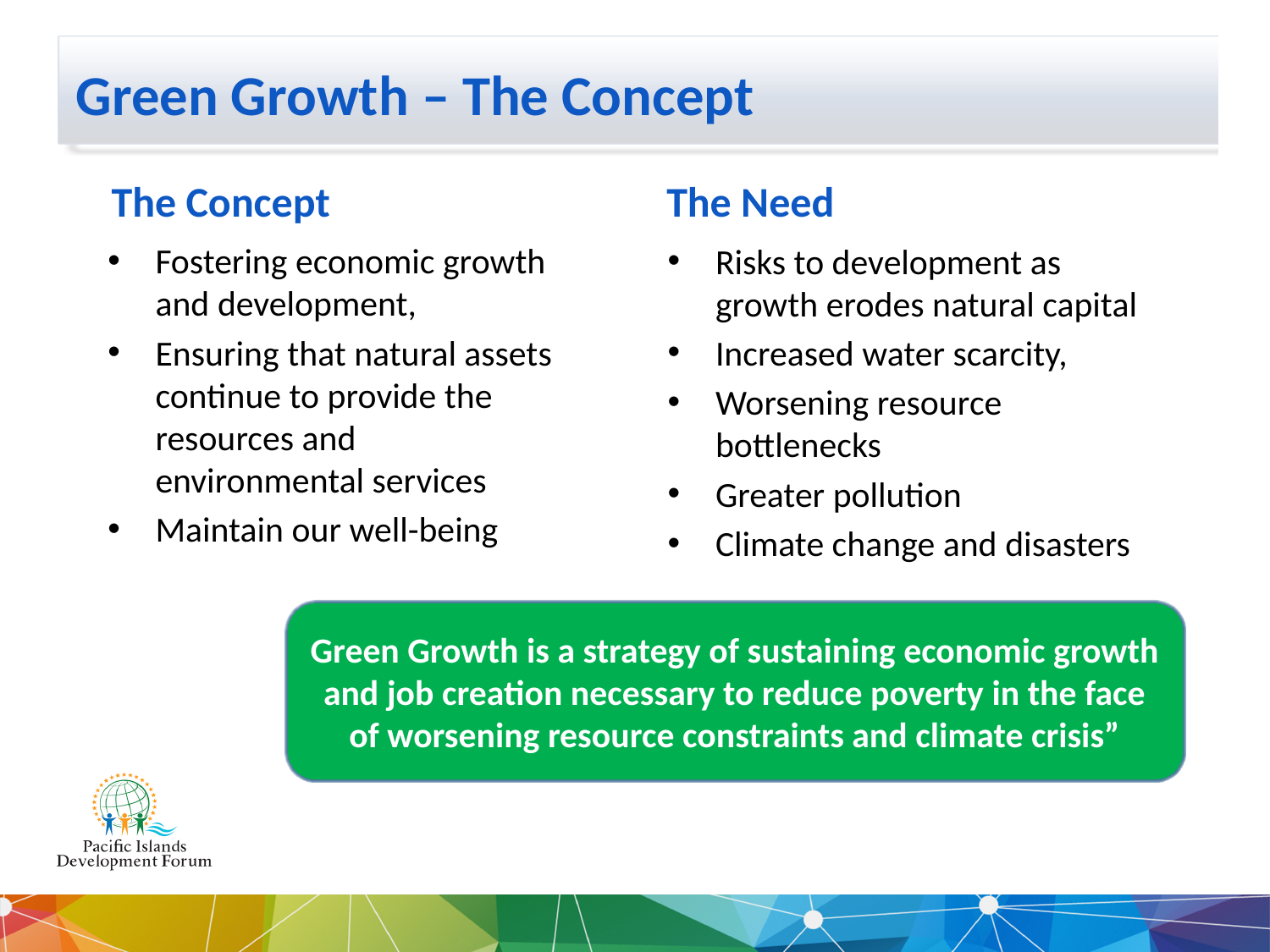

Green Growth – The Concept
    The Concept
    The Need
Fostering economic growth and development,
Ensuring that natural assets continue to provide the resources and environmental services
Maintain our well-being
Risks to development as growth erodes natural capital
Increased water scarcity,
Worsening resource bottlenecks
Greater pollution
Climate change and disasters
Green Growth is a strategy of sustaining economic growth and job creation necessary to reduce poverty in the face of worsening resource constraints and climate crisis”